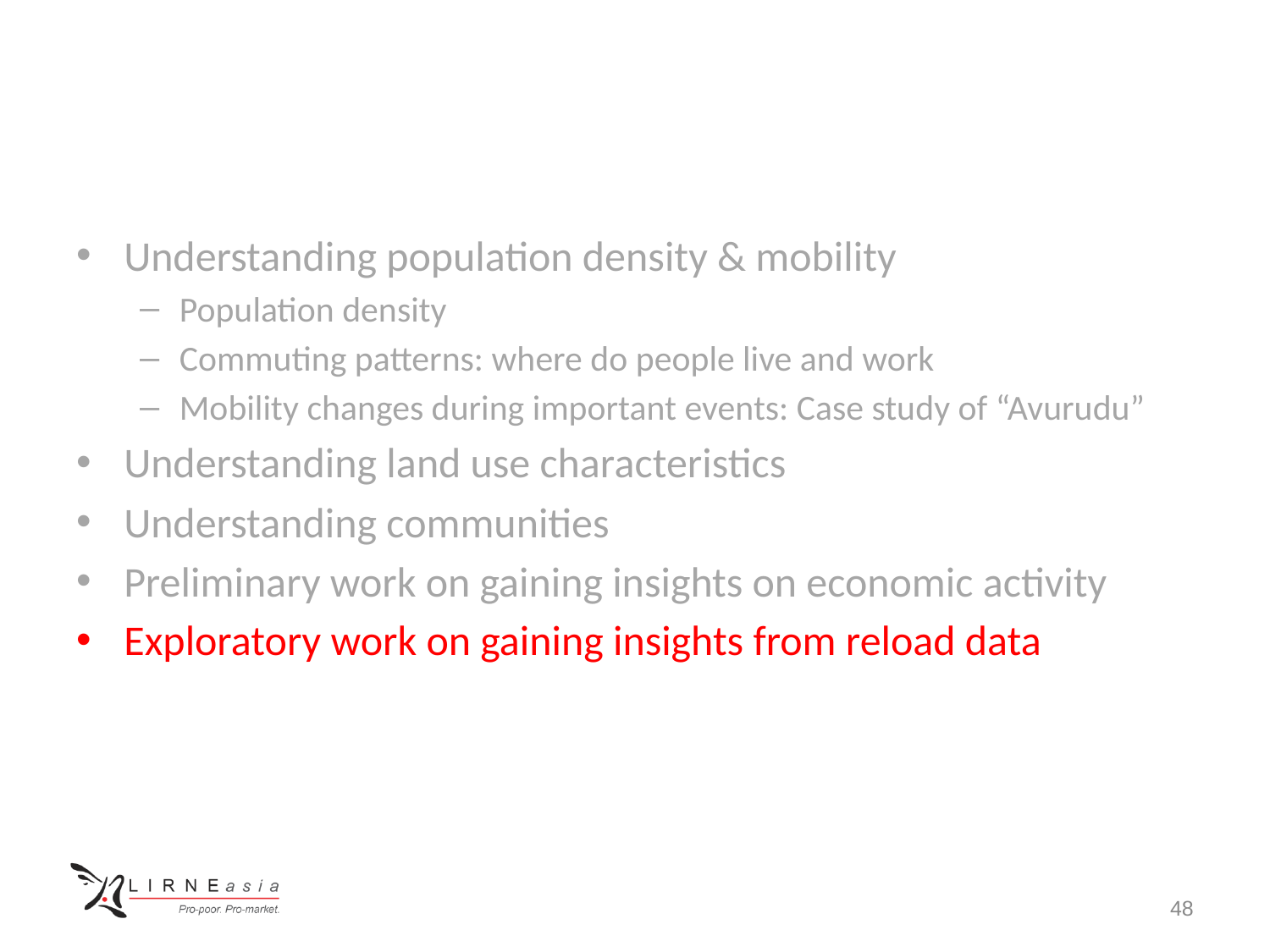

#
Understanding population density & mobility
Population density
Commuting patterns: where do people live and work
Mobility changes during important events: Case study of “Avurudu”
Understanding land use characteristics
Understanding communities
Preliminary work on gaining insights on economic activity
Exploratory work on gaining insights from reload data
48